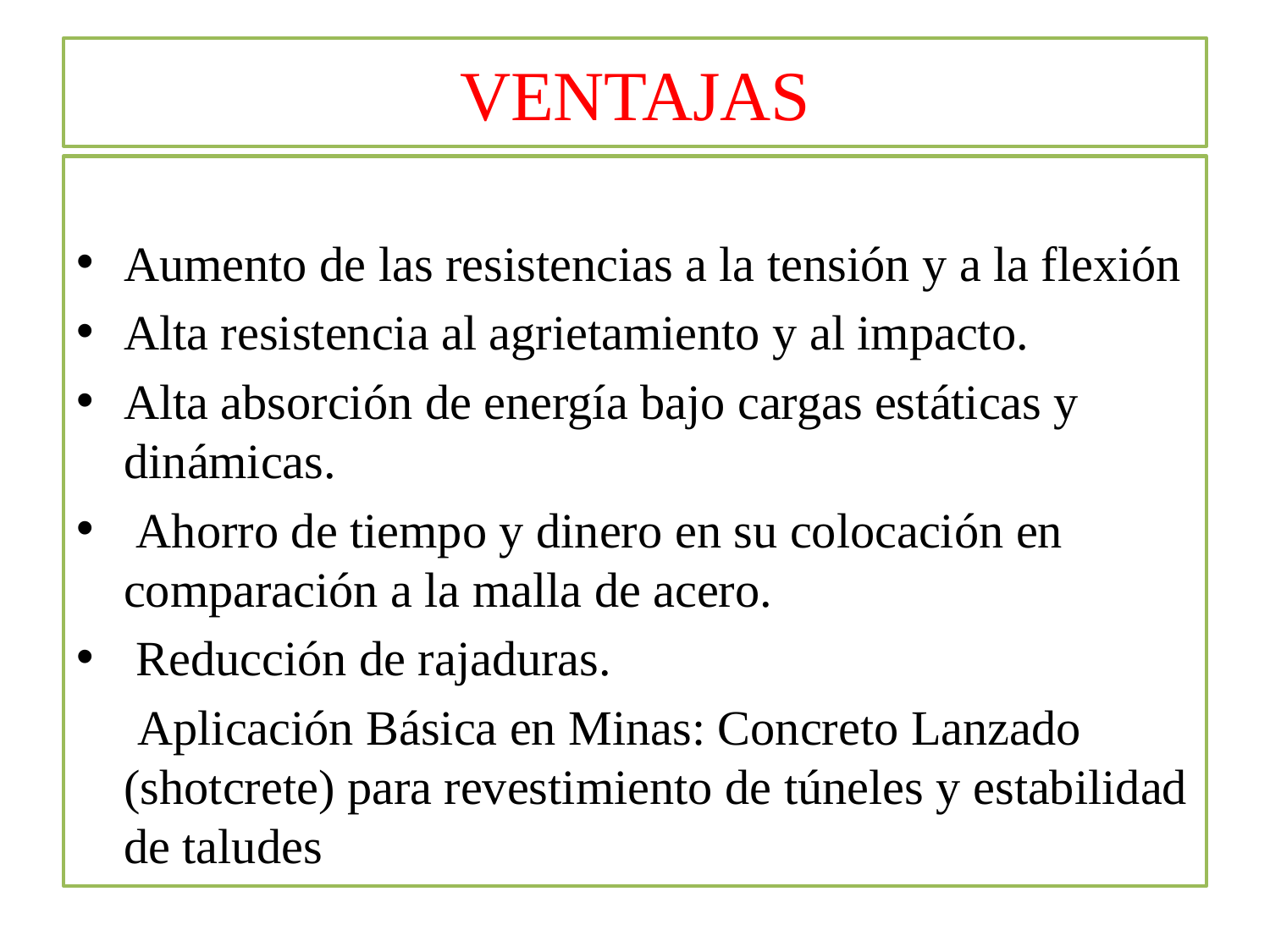

# VENTAJAS

Aumento de las resistencias a la tensión y a la flexión
Alta resistencia al agrietamiento y al impacto.
Alta absorción de energía bajo cargas estáticas y dinámicas.
 Ahorro de tiempo y dinero en su colocación en comparación a la malla de acero.
 Reducción de rajaduras.
     Aplicación Básica en Minas: Concreto Lanzado (shotcrete) para revestimiento de túneles y estabilidad de taludes